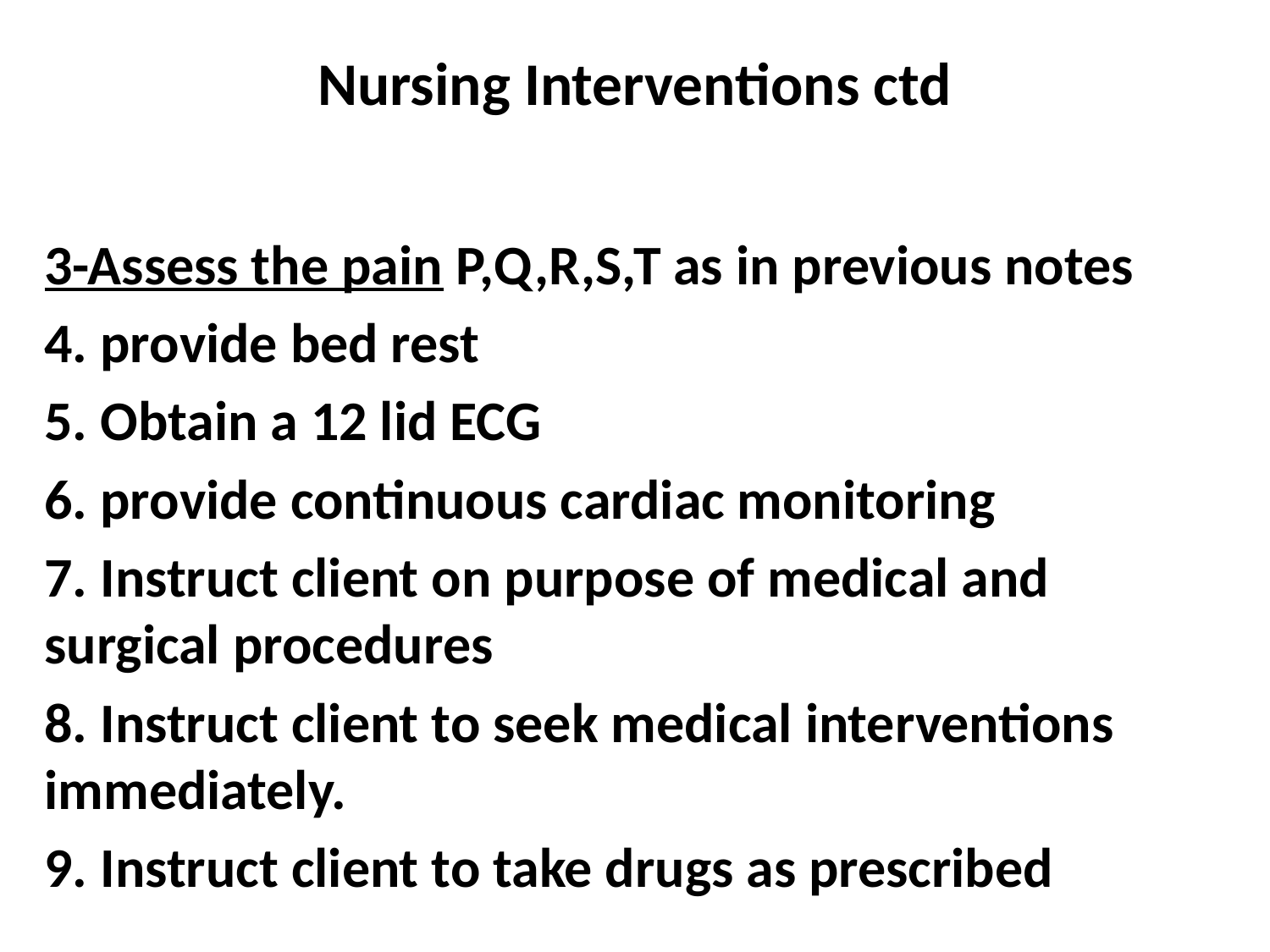

# Nursing Interventions ctd
3-Assess the pain P,Q,R,S,T as in previous notes
4. provide bed rest
5. Obtain a 12 lid ECG
6. provide continuous cardiac monitoring
7. Instruct client on purpose of medical and surgical procedures
8. Instruct client to seek medical interventions immediately.
9. Instruct client to take drugs as prescribed